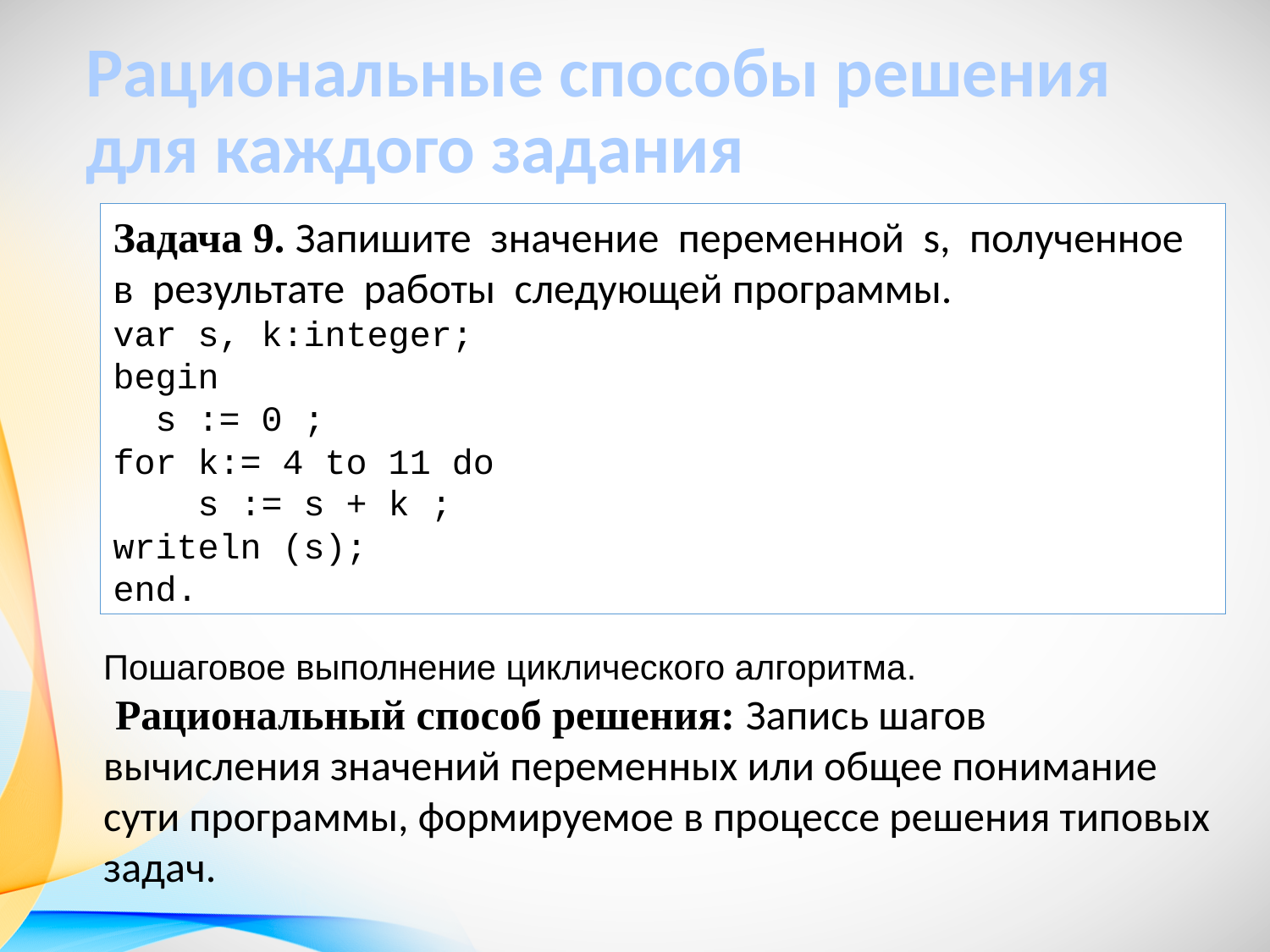

Рациональные способы решения для каждого задания
Задача 9. Запишите  значение  переменной  s,  полученное  в  результате  работы  следующей про​грам​мы.
var s, k:integer;
begin
  s := 0 ;
for k:= 4 to 11 do
    s := s + k ;
writeln (s);
end.
Пошаговое выполнение циклического алгоритма.
 Рациональный способ решения: Запись шагов вычисления значений переменных или общее понимание сути программы, формируемое в процессе решения типовых задач.